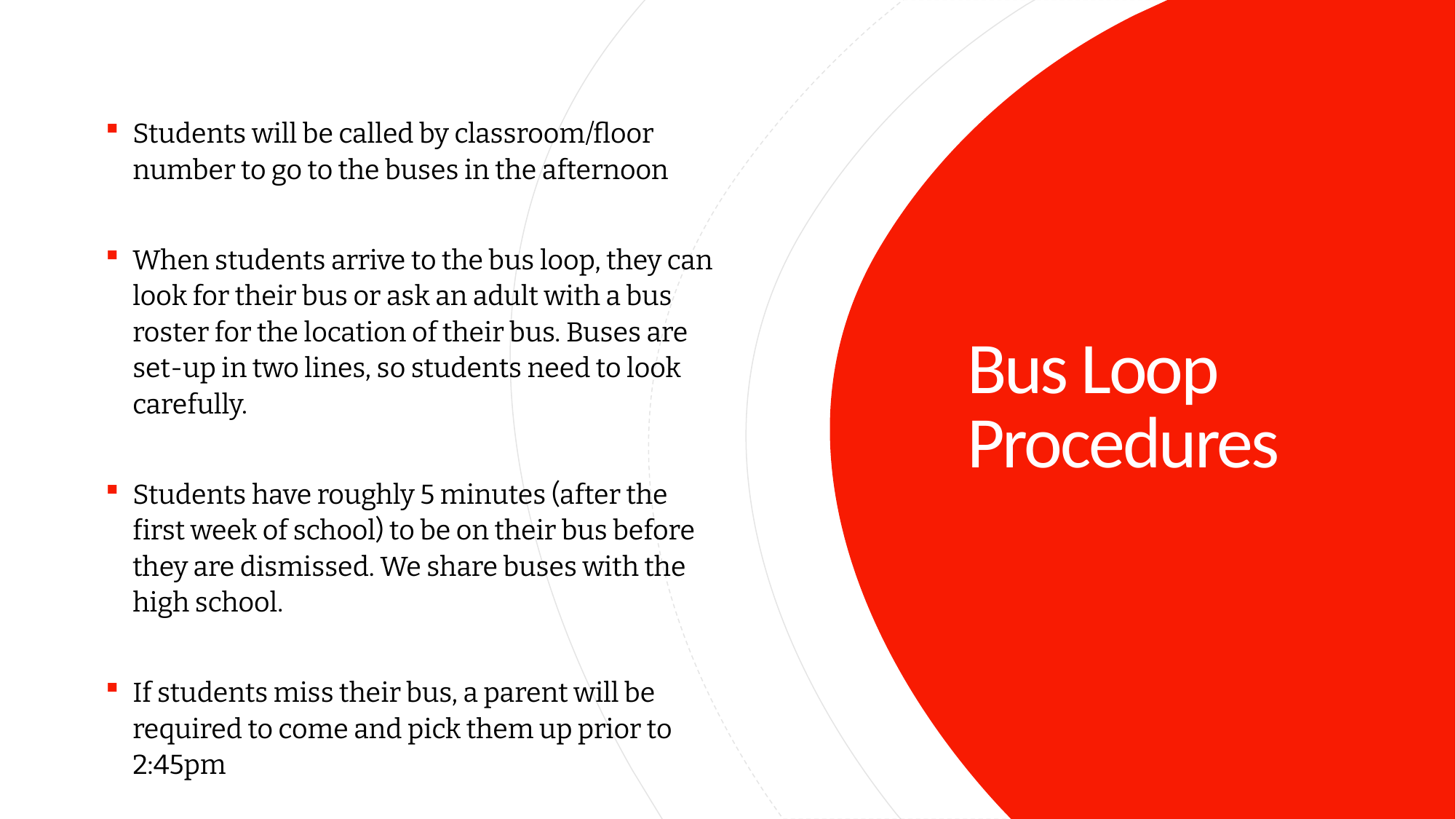

Students will be called by classroom/floor number to go to the buses in the afternoon

When students arrive to the bus loop, they can look for their bus or ask an adult with a bus roster for the location of their bus. Buses are set-up in two lines, so students need to look carefully.

Students have roughly 5 minutes (after the first week of school) to be on their bus before they are dismissed. We share buses with the high school.

If students miss their bus, a parent will be required to come and pick them up prior to 2:45pm

# Bus Loop Procedures